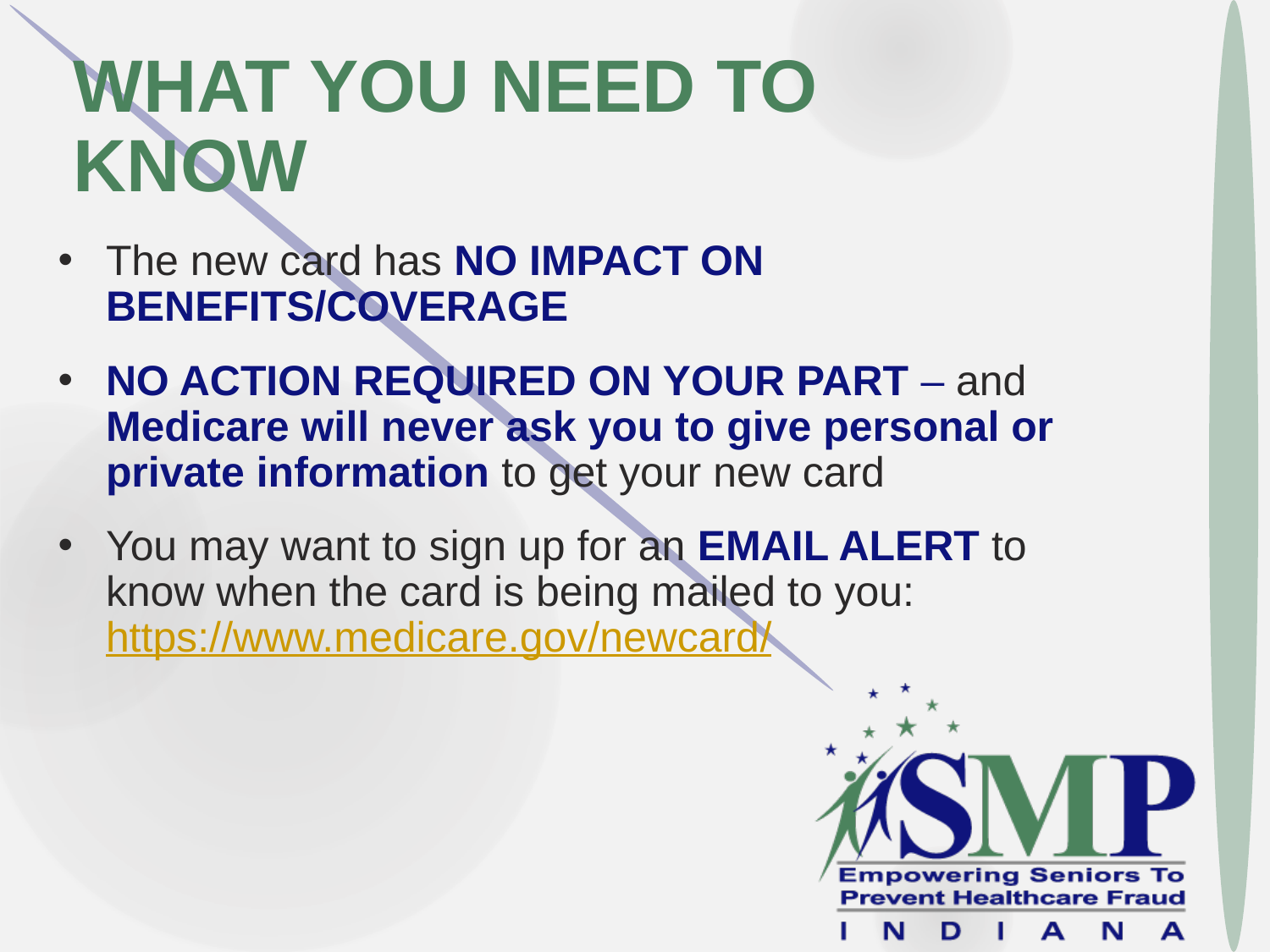

What You Need to Know
The new card has NO IMPACT ON BENEFITS/COVERAGE
No action required on your part – and Medicare will never ask you to give personal or private information to get your new card
You may want to sign up for an email alert to know when the card is being mailed to you:  https://www.medicare.gov/newcard/